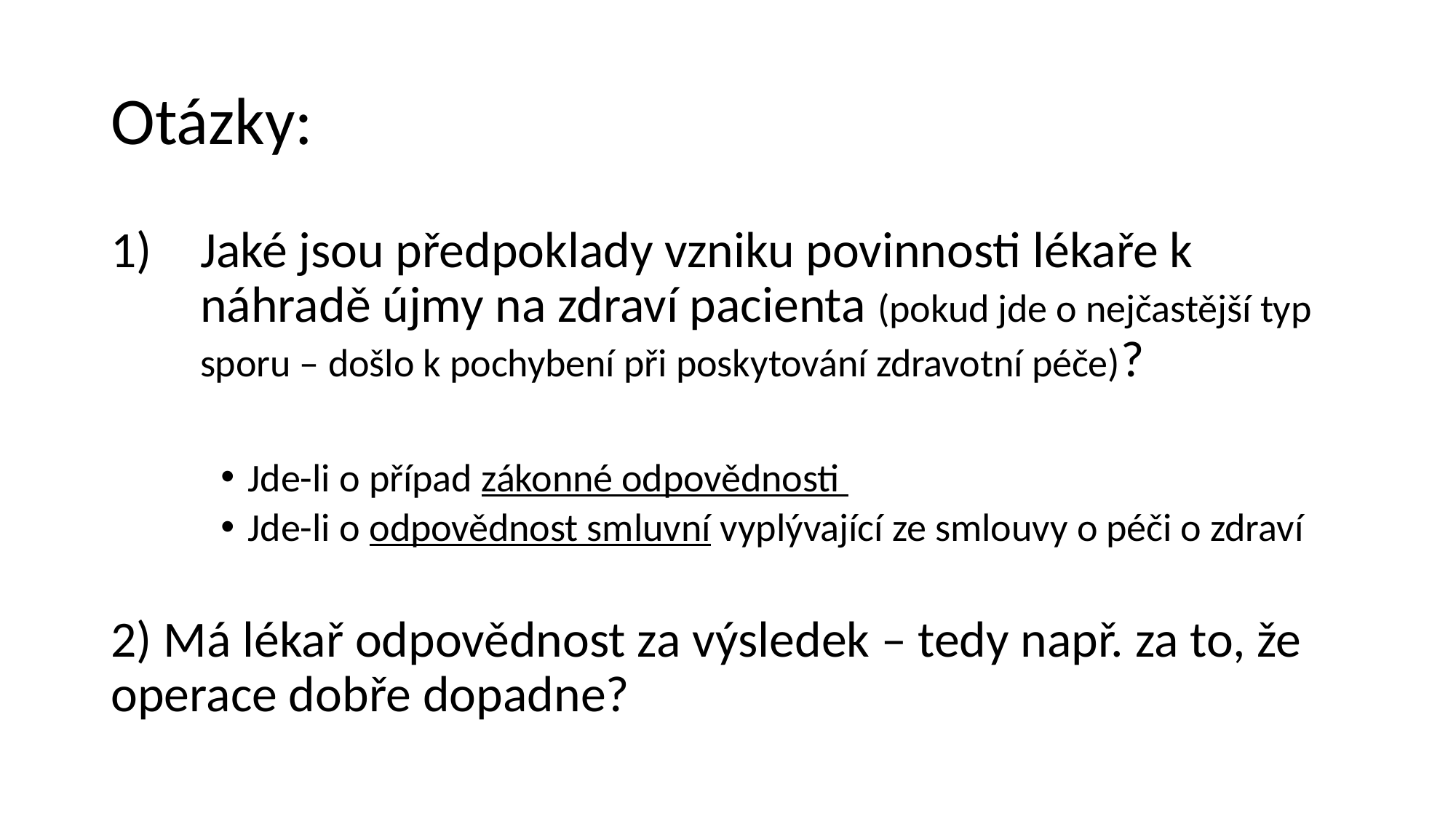

# Otázky:
Jaké jsou předpoklady vzniku povinnosti lékaře k náhradě újmy na zdraví pacienta (pokud jde o nejčastější typ sporu – došlo k pochybení při poskytování zdravotní péče)?

Jde-li o případ zákonné odpovědnosti
Jde-li o odpovědnost smluvní vyplývající ze smlouvy o péči o zdraví

2) Má lékař odpovědnost za výsledek – tedy např. za to, že operace dobře dopadne?